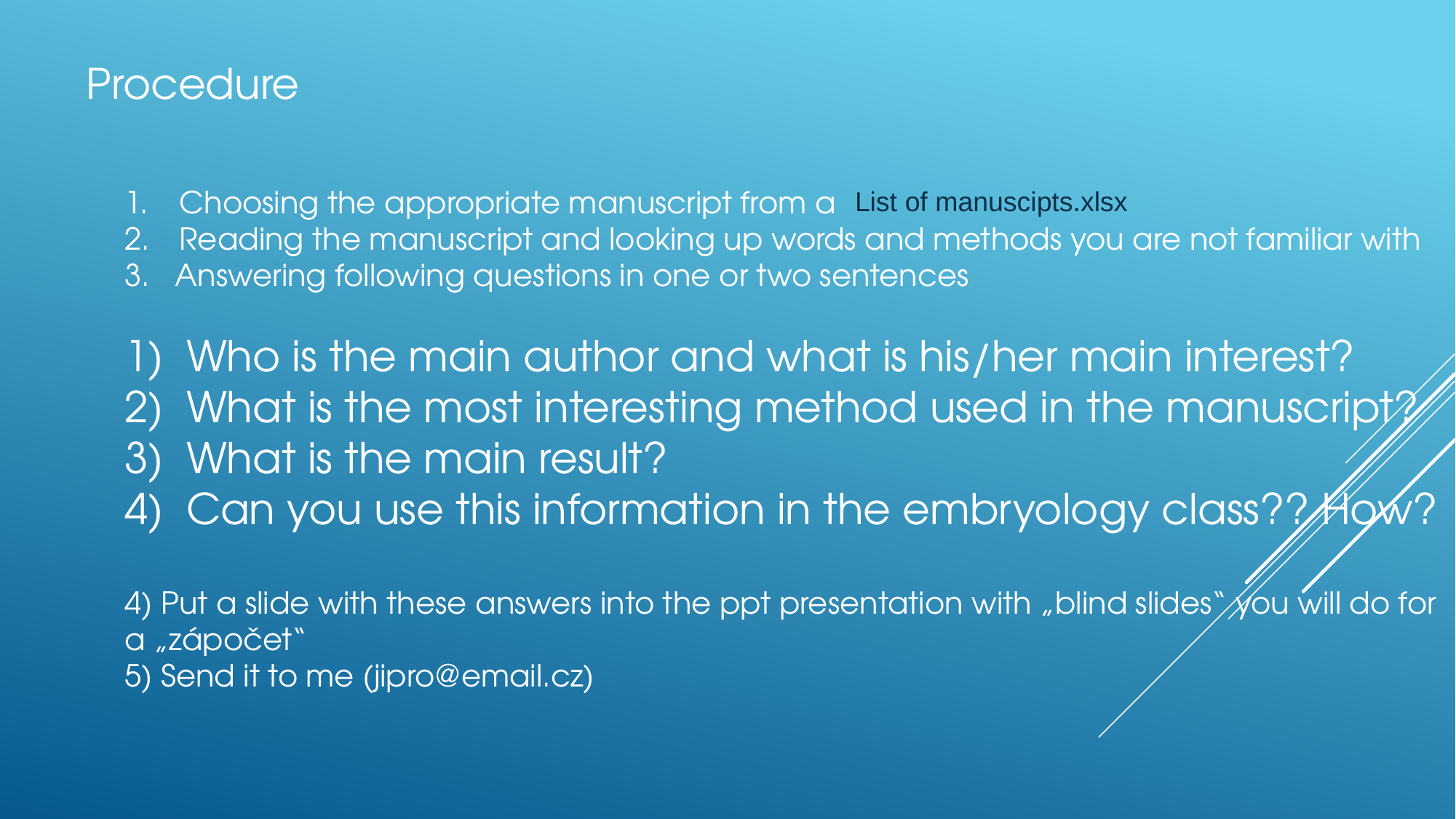

Procedure
Choosing the appropriate manuscript from a
Reading the manuscript and looking up words and methods you are not familiar with
3.   Answering following questions in one or two sentences

Who is the main author and what is his/her main interest?
What is the most interesting method used in the manuscript?
What is the main result?
Can you use this information in the embryology class?? How?

4) Put a slide with these answers into the ppt presentation with „blind slides“ you will do for a „zápočet“
5) Send it to me (jipro@email.cz)

List of manuscipts.xlsx